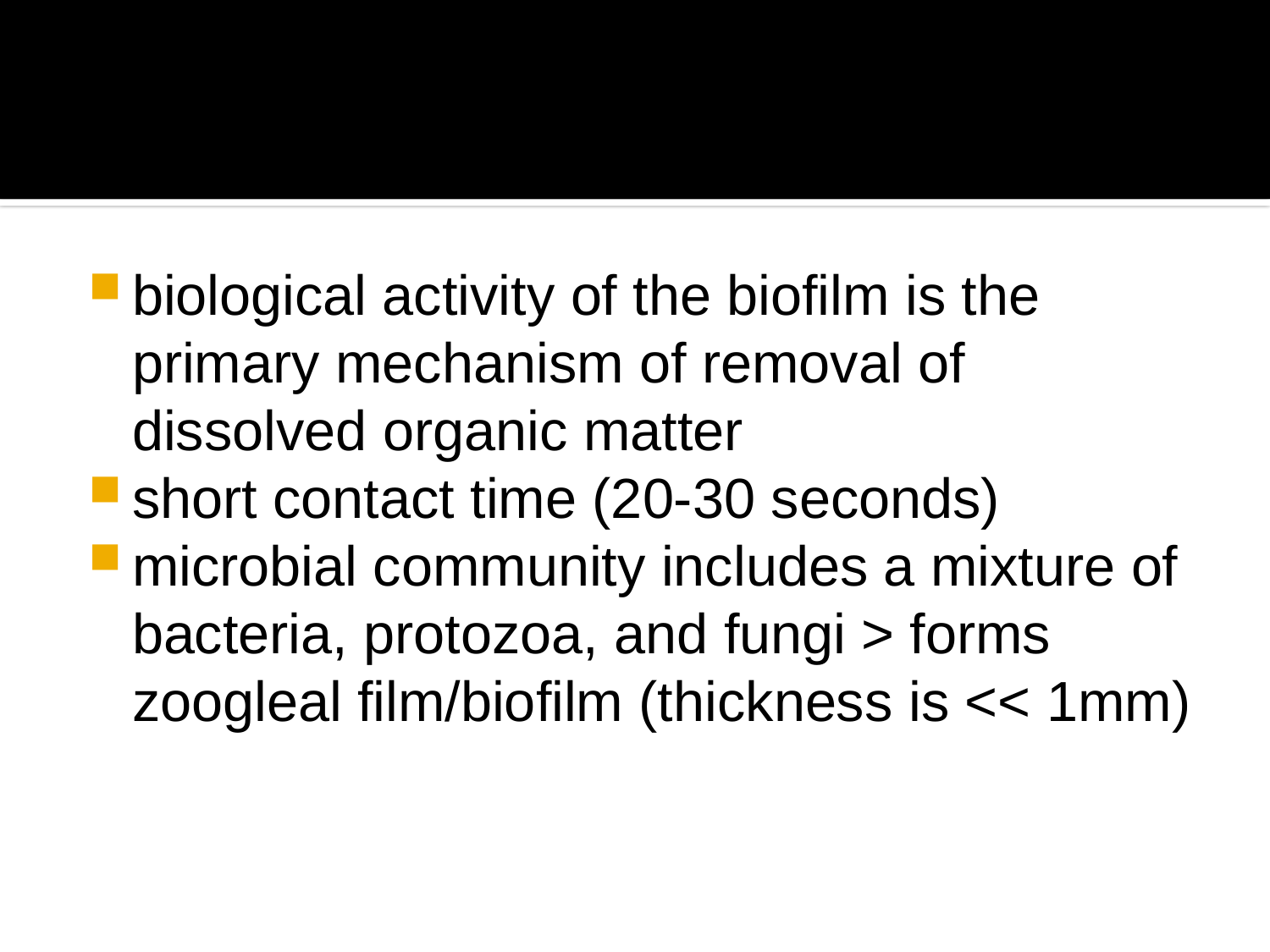

biological activity of the biofilm is the primary mechanism of removal of dissolved organic matter
short contact time (20-30 seconds)
microbial community includes a mixture of bacteria, protozoa, and fungi > forms zoogleal film/biofilm (thickness is << 1mm)